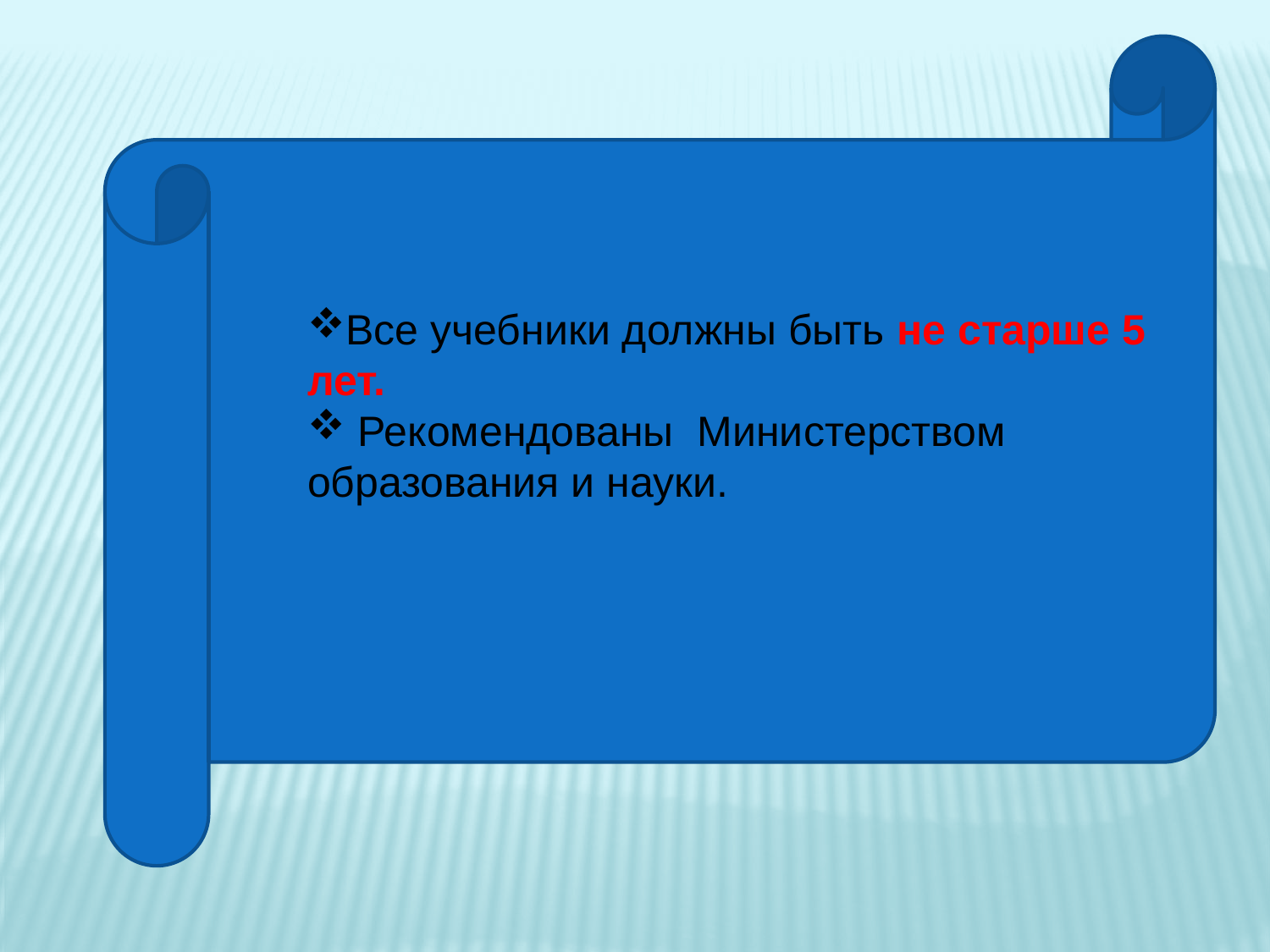

Все учебники должны быть не старше 5 лет.
 Рекомендованы  Министерством образования и науки.